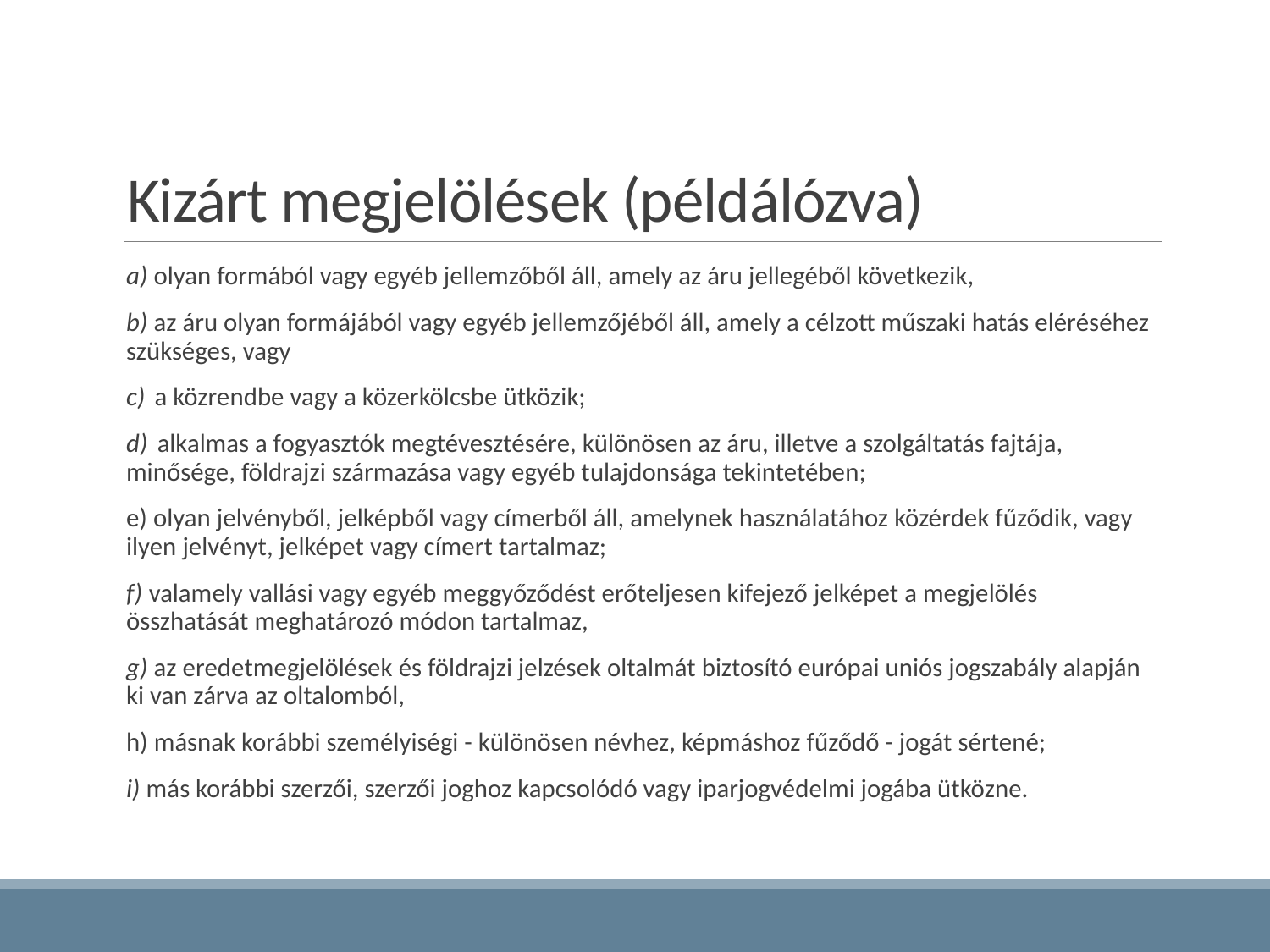

# Kizárt megjelölések (példálózva)
a) olyan formából vagy egyéb jellemzőből áll, amely az áru jellegéből következik,
b) az áru olyan formájából vagy egyéb jellemzőjéből áll, amely a célzott műszaki hatás eléréséhez szükséges, vagy
c)  a közrendbe vagy a közerkölcsbe ütközik;
d)  alkalmas a fogyasztók megtévesztésére, különösen az áru, illetve a szolgáltatás fajtája, minősége, földrajzi származása vagy egyéb tulajdonsága tekintetében;
e) olyan jelvényből, jelképből vagy címerből áll, amelynek használatához közérdek fűződik, vagy ilyen jelvényt, jelképet vagy címert tartalmaz;
f) valamely vallási vagy egyéb meggyőződést erőteljesen kifejező jelképet a megjelölés összhatását meghatározó módon tartalmaz,
g) az eredetmegjelölések és földrajzi jelzések oltalmát biztosító európai uniós jogszabály alapján ki van zárva az oltalomból,
h) másnak korábbi személyiségi - különösen névhez, képmáshoz fűződő - jogát sértené;
i) más korábbi szerzői, szerzői joghoz kapcsolódó vagy iparjogvédelmi jogába ütközne.